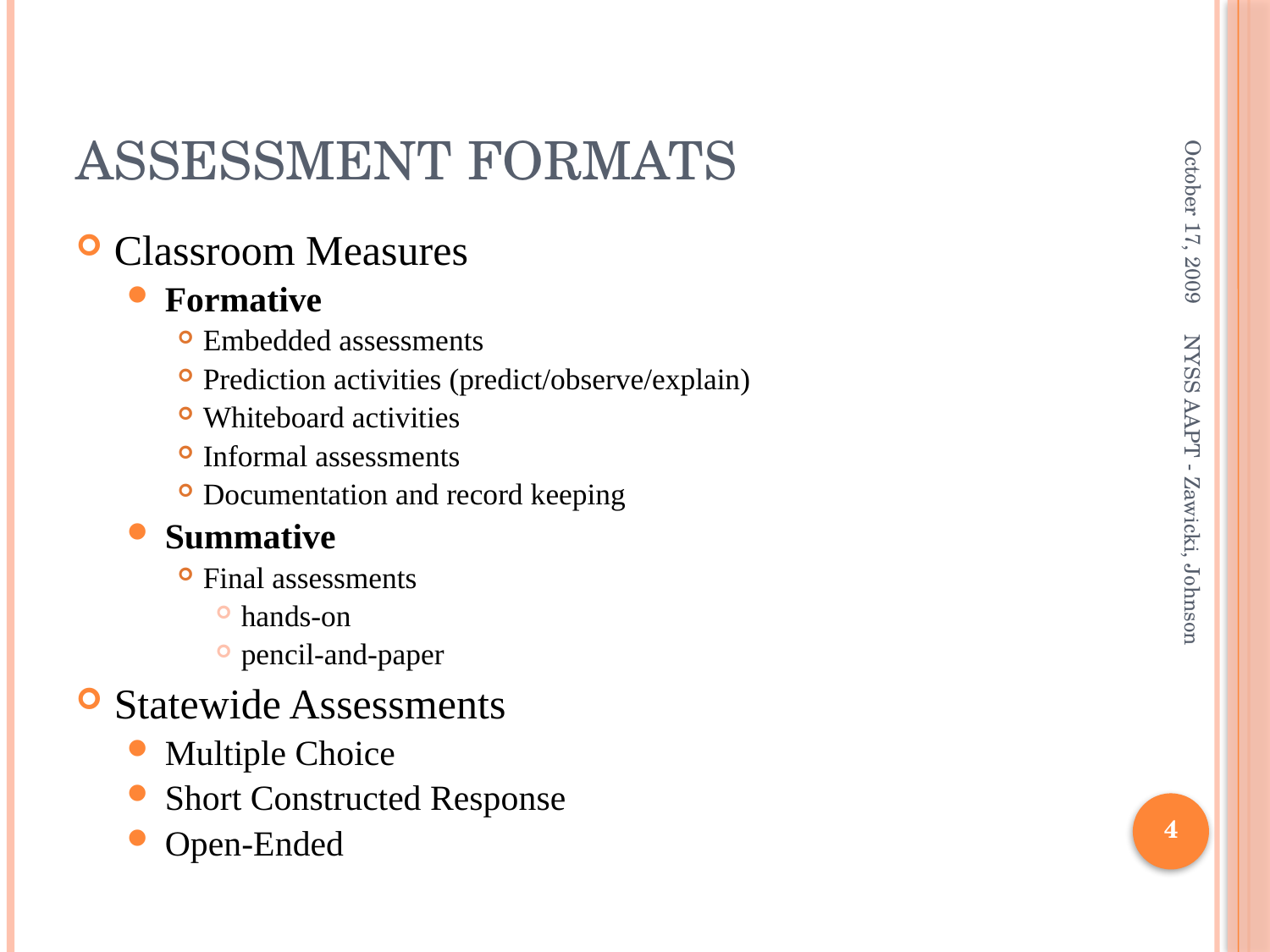

# Assessment Formats
October 17, 2009
Classroom Measures
Formative
Embedded assessments
Prediction activities (predict/observe/explain)
Whiteboard activities
Informal assessments
Documentation and record keeping
Summative
Final assessments
hands-on
pencil-and-paper
Statewide Assessments
Multiple Choice
Short Constructed Response
Open-Ended
NYSS AAPT - Zawicki, Johnson
4